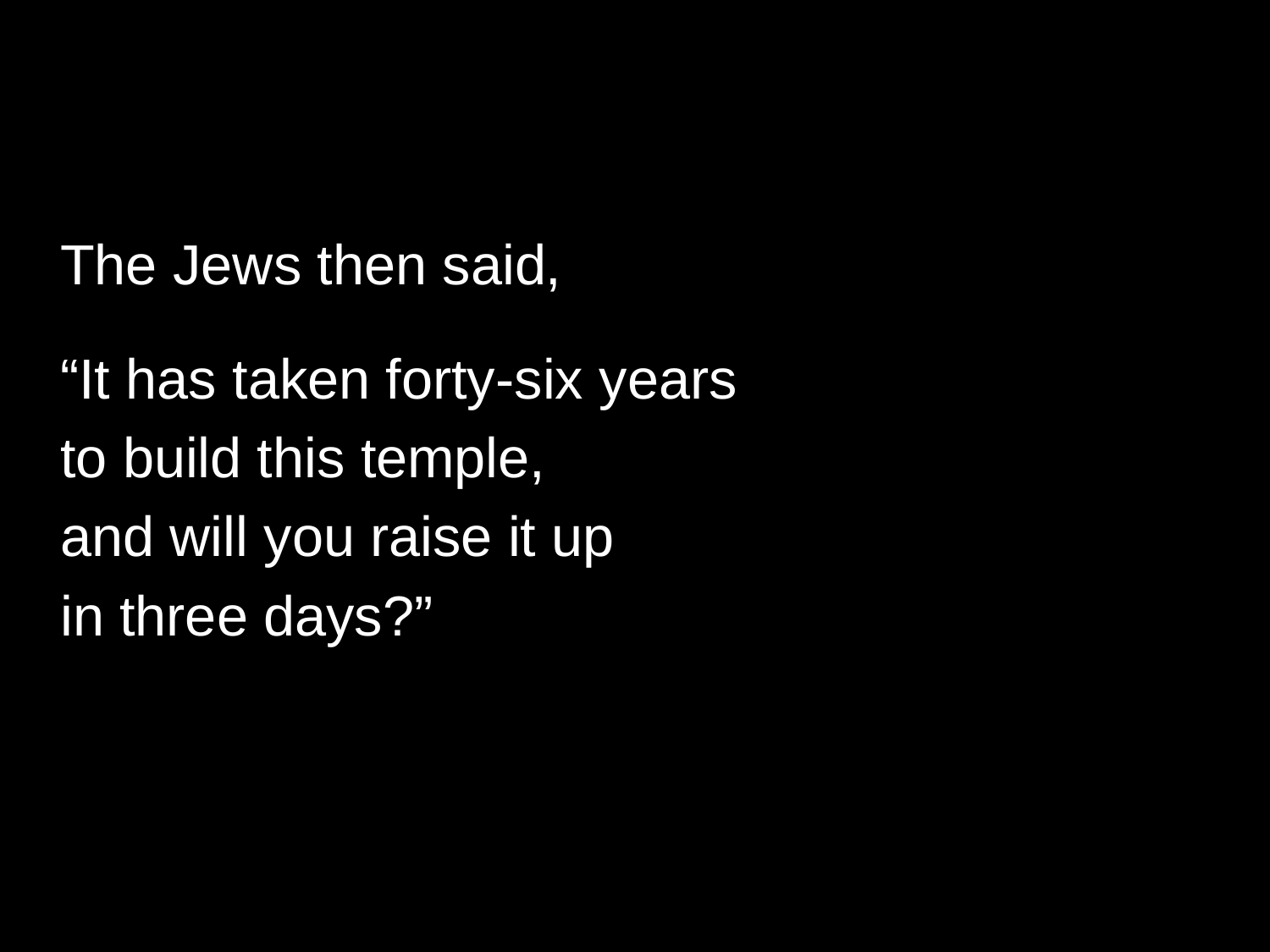

The Jews then said,

	“It has taken forty-six years
	to build this temple,
	and will you raise it up
	in three days?”